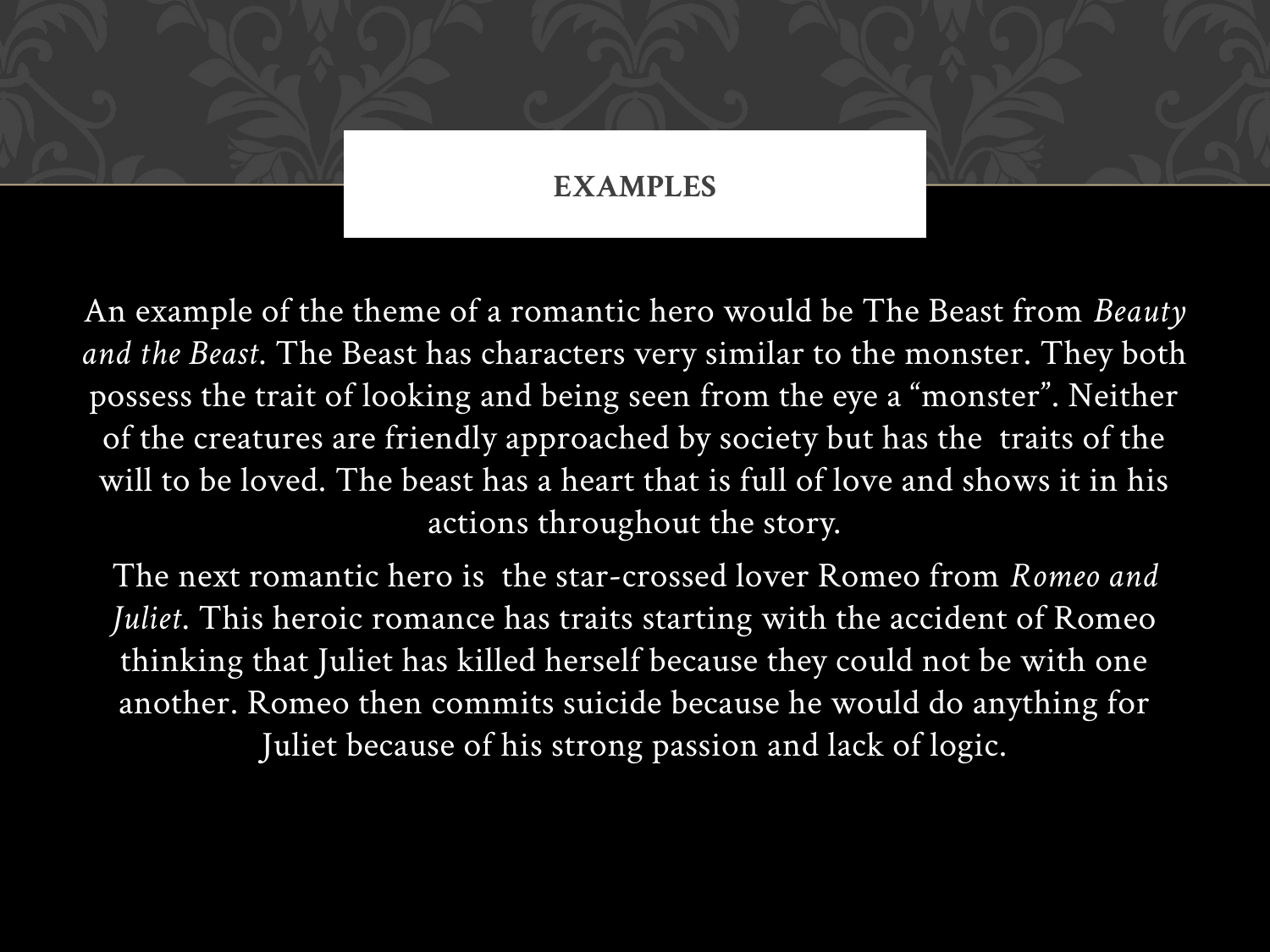

# Examples
An example of the theme of a romantic hero would be The Beast from Beauty and the Beast. The Beast has characters very similar to the monster. They both possess the trait of looking and being seen from the eye a “monster”. Neither of the creatures are friendly approached by society but has the  traits of the will to be loved. The beast has a heart that is full of love and shows it in his actions throughout the story.
The next romantic hero is  the star-crossed lover Romeo from Romeo and Juliet. This heroic romance has traits starting with the accident of Romeo thinking that Juliet has killed herself because they could not be with one another. Romeo then commits suicide because he would do anything for Juliet because of his strong passion and lack of logic.